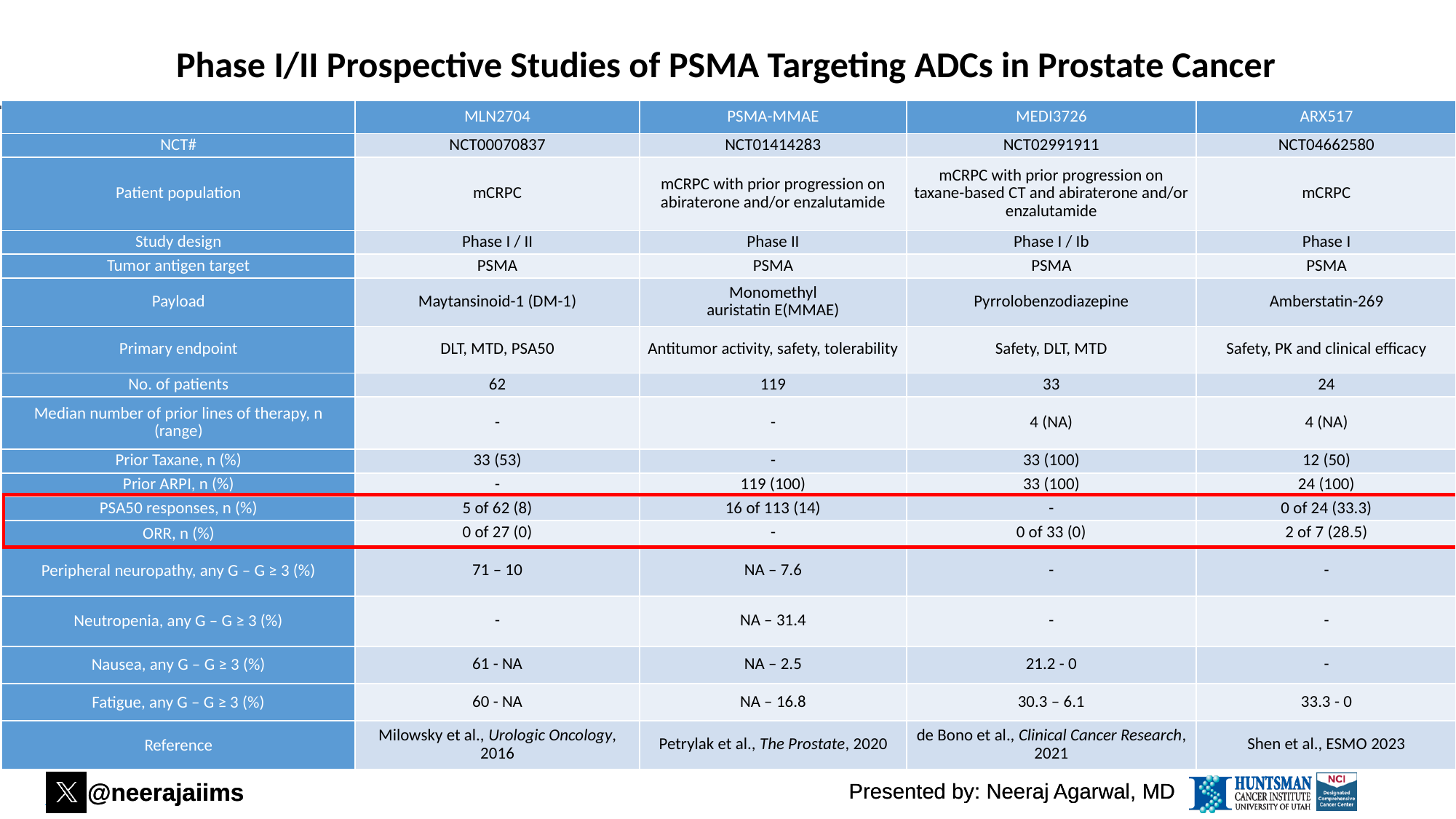

114
# Phase I/II Prospective Studies of PSMA Targeting ADCs in Prostate Cancer
|  | MLN2704 | PSMA-MMAE | MEDI3726 | ARX517 |
| --- | --- | --- | --- | --- |
| NCT# | NCT00070837 | NCT01414283 | NCT02991911 | NCT04662580 |
| Patient population | mCRPC | mCRPC with prior progression on abiraterone and/or enzalutamide | mCRPC with prior progression on taxane-based CT and abiraterone and/or enzalutamide | mCRPC |
| Study design | Phase I / II | Phase II | Phase I / Ib | Phase I |
| Tumor antigen target | PSMA | PSMA | PSMA | PSMA |
| Payload | Maytansinoid-1 (DM-1) | Monomethyl auristatin E(MMAE) | Pyrrolobenzodiazepine | Amberstatin-269 |
| Primary endpoint | DLT, MTD, PSA50 | Antitumor activity, safety, tolerability | Safety, DLT, MTD | Safety, PK and clinical efficacy |
| No. of patients | 62 | 119 | 33 | 24 |
| Median number of prior lines of therapy, n (range) | - | - | 4 (NA) | 4 (NA) |
| Prior Taxane, n (%) | 33 (53) | - | 33 (100) | 12 (50) |
| Prior ARPI, n (%) | - | 119 (100) | 33 (100) | 24 (100) |
| PSA50 responses, n (%) | 5 of 62 (8) | 16 of 113 (14) | - | 0 of 24 (33.3) |
| ORR, n (%) | 0 of 27 (0) | - | 0 of 33 (0) | 2 of 7 (28.5) |
| Peripheral neuropathy, any G – G ≥ 3 (%) | 71 – 10 | NA – 7.6 | - | - |
| Neutropenia, any G – G ≥ 3 (%) | - | NA – 31.4 | - | - |
| Nausea, any G – G ≥ 3 (%) | 61 - NA | NA – 2.5 | 21.2 - 0 | - |
| Fatigue, any G – G ≥ 3 (%) | 60 - NA | NA – 16.8 | 30.3 – 6.1 | 33.3 - 0 |
| Reference | Milowsky et al., Urologic Oncology, 2016 | Petrylak et al., The Prostate, 2020 | de Bono et al., Clinical Cancer Research, 2021 | Shen et al., ESMO 2023 |

114